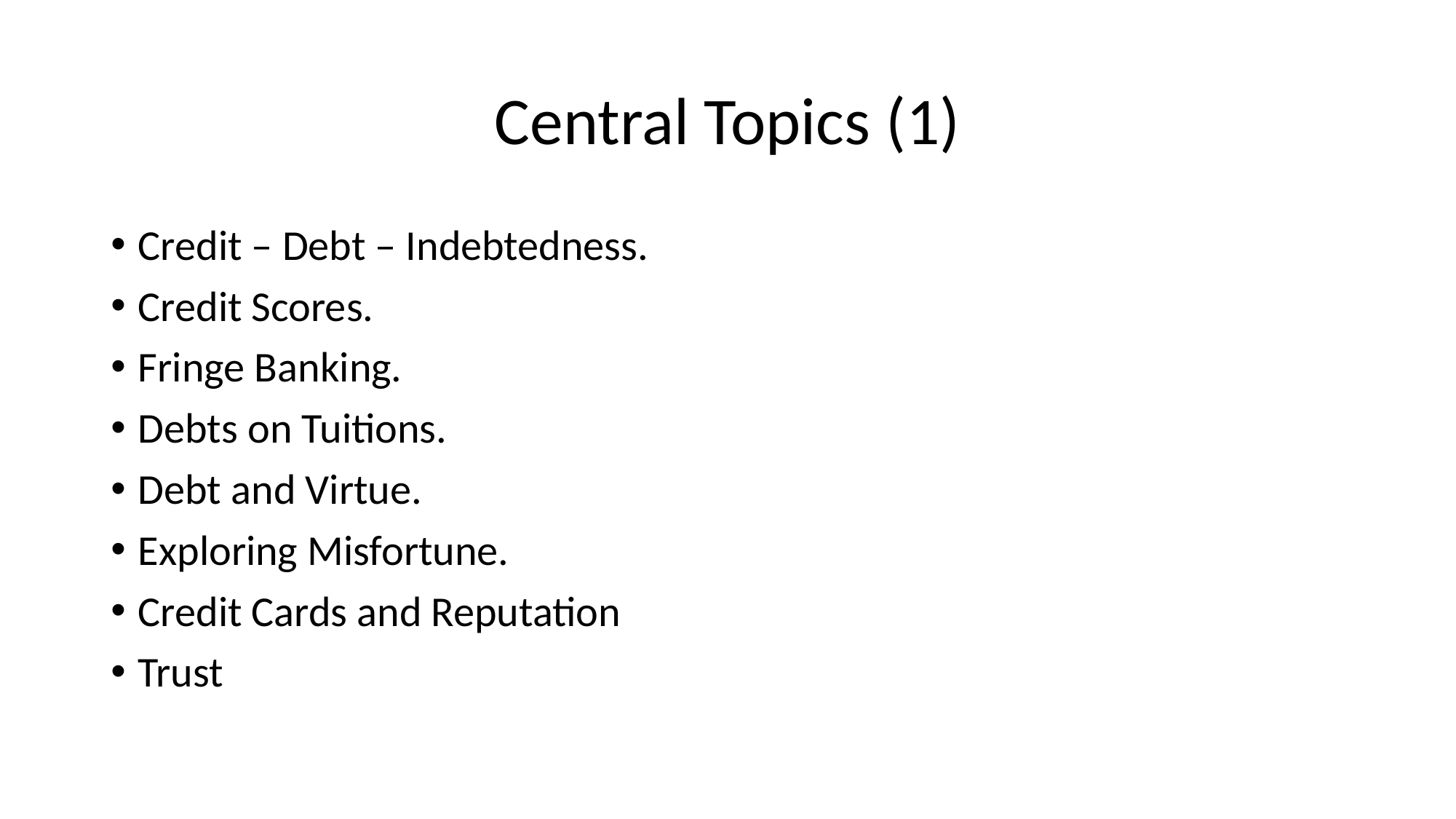

# Central Topics (1)
Credit – Debt – Indebtedness.
Credit Scores.
Fringe Banking.
Debts on Tuitions.
Debt and Virtue.
Exploring Misfortune.
Credit Cards and Reputation
Trust